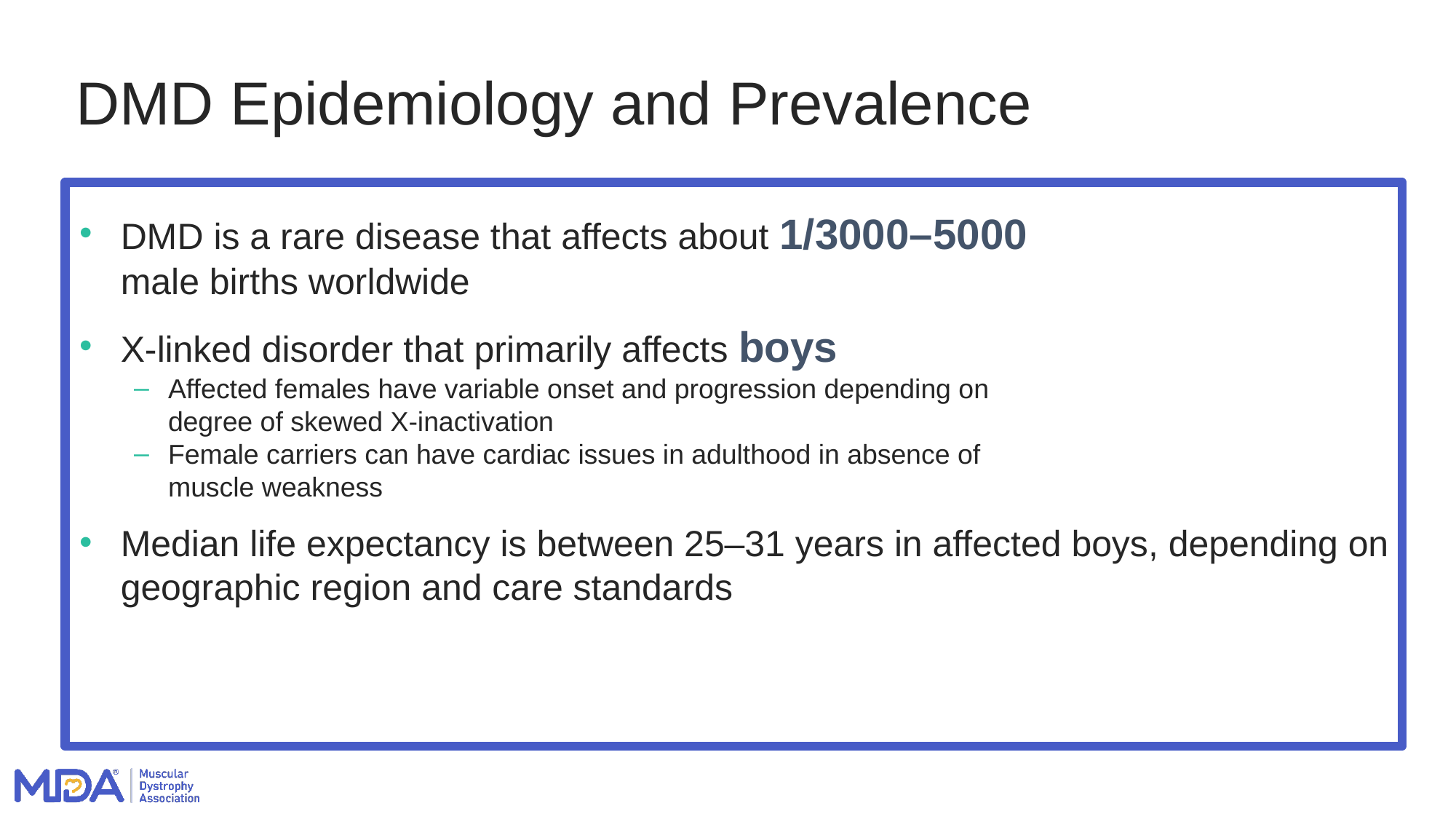

# DMD Epidemiology and Prevalence
DMD is a rare disease that affects about 1/3000–5000
male births worldwide
X-linked disorder that primarily affects boys
Affected females have variable onset and progression depending on
degree of skewed X-inactivation
Female carriers can have cardiac issues in adulthood in absence of
muscle weakness
Median life expectancy is between 25–31 years in affected boys, depending on geographic region and care standards